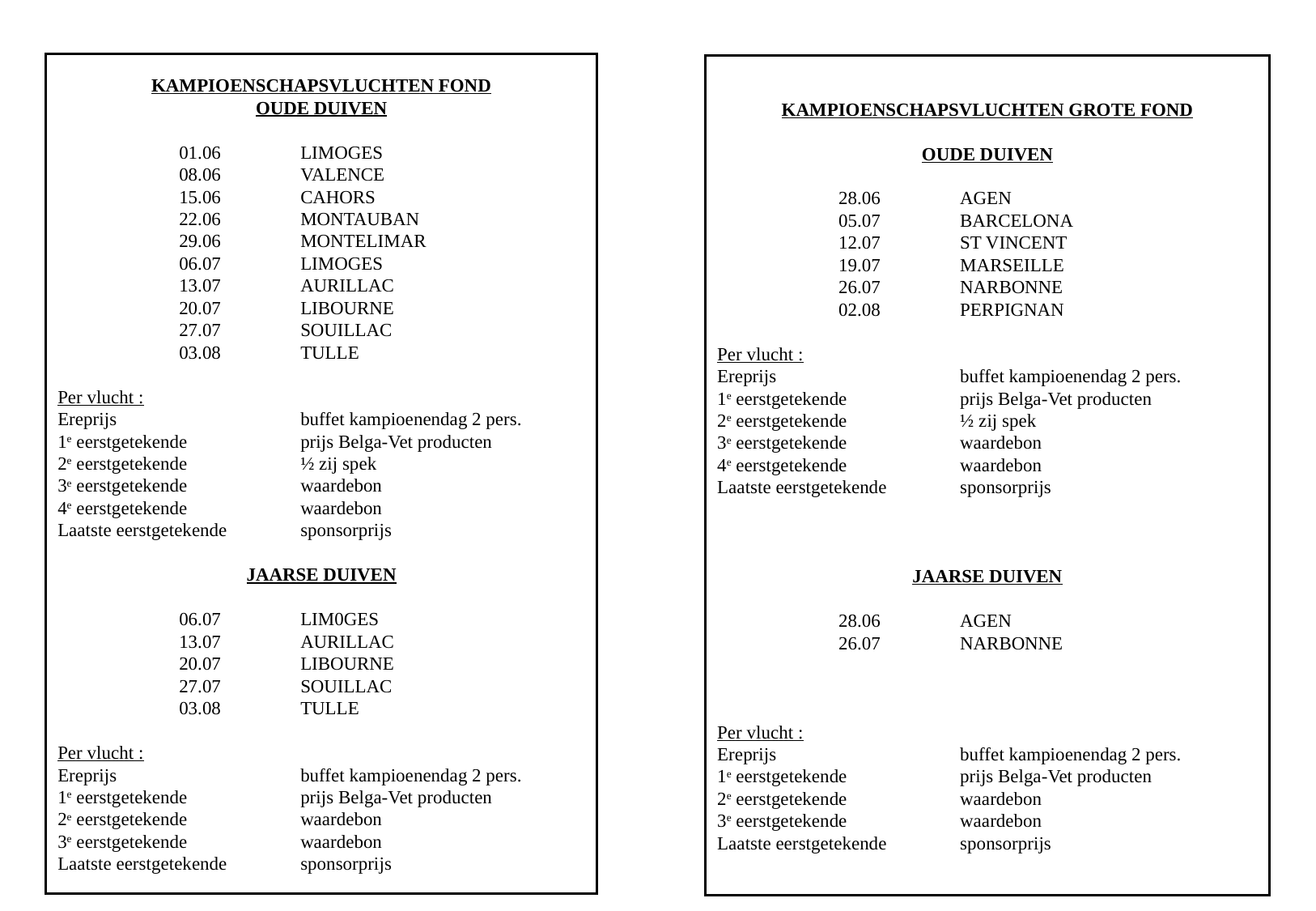

KAMPIOENSCHAPSVLUCHTEN FOND
OUDE DUIVEN

	01.06	LIMOGES
	08.06	VALENCE
	15.06	CAHORS
	22.06	MONTAUBAN
	29.06	MONTELIMAR
	06.07	LIMOGES
	13.07	AURILLAC
	20.07	LIBOURNE
	27.07	SOUILLAC
	03.08	TULLE

Per vlucht :
Ereprijs		buffet kampioenendag 2 pers.
1e eerstgetekende	prijs Belga-Vet producten
2e eerstgetekende	½ zij spek
3e eerstgetekende	waardebon
4e eerstgetekende	waardebon
Laatste eerstgetekende	sponsorprijs

JAARSE DUIVEN

	06.07	LIM0GES
	13.07	AURILLAC
	20.07	LIBOURNE
	27.07	SOUILLAC
	03.08	TULLE

Per vlucht :
Ereprijs		buffet kampioenendag 2 pers.
1e eerstgetekende	prijs Belga-Vet producten
2e eerstgetekende	waardebon
3e eerstgetekende	waardebon
Laatste eerstgetekende	sponsorprijs
KAMPIOENSCHAPSVLUCHTEN GROTE FOND

OUDE DUIVEN

	28.06	AGEN
	05.07	BARCELONA
	12.07	ST VINCENT
	19.07	MARSEILLE
	26.07	NARBONNE
	02.08	PERPIGNAN

Per vlucht :
Ereprijs		buffet kampioenendag 2 pers.
1e eerstgetekende	prijs Belga-Vet producten
2e eerstgetekende	½ zij spek
3e eerstgetekende	waardebon
4e eerstgetekende	waardebon
Laatste eerstgetekende	sponsorprijs

JAARSE DUIVEN

	28.06	AGEN
	26.07	NARBONNE

Per vlucht :
Ereprijs		buffet kampioenendag 2 pers.
1e eerstgetekende	prijs Belga-Vet producten
2e eerstgetekende	waardebon
3e eerstgetekende	waardebon
Laatste eerstgetekende	sponsorprijs